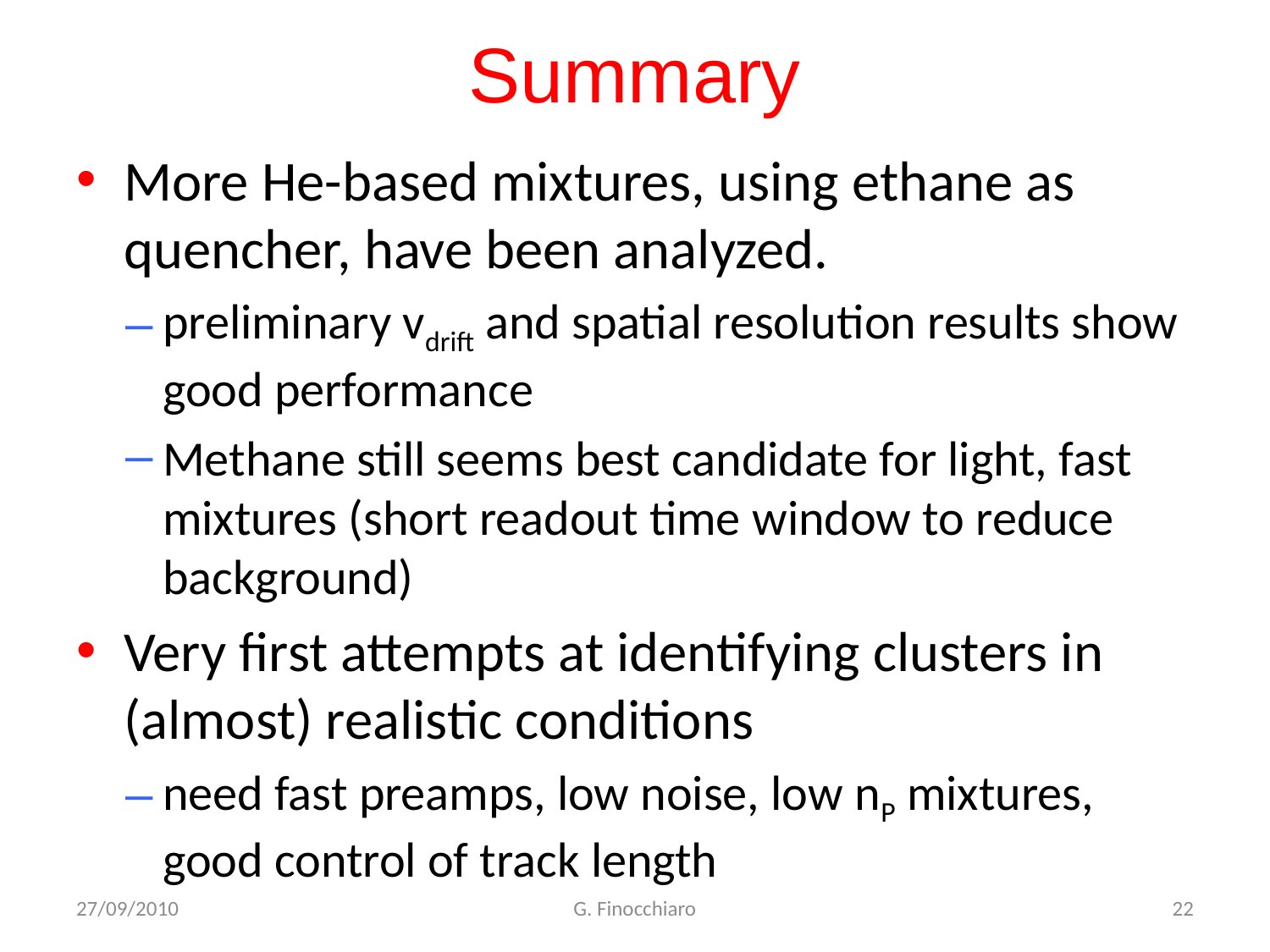

# Summary
More He-based mixtures, using ethane as quencher, have been analyzed.
preliminary vdrift and spatial resolution results show good performance
Methane still seems best candidate for light, fast mixtures (short readout time window to reduce background)
Very first attempts at identifying clusters in (almost) realistic conditions
need fast preamps, low noise, low nP mixtures, good control of track length
27/09/2010
G. Finocchiaro
22